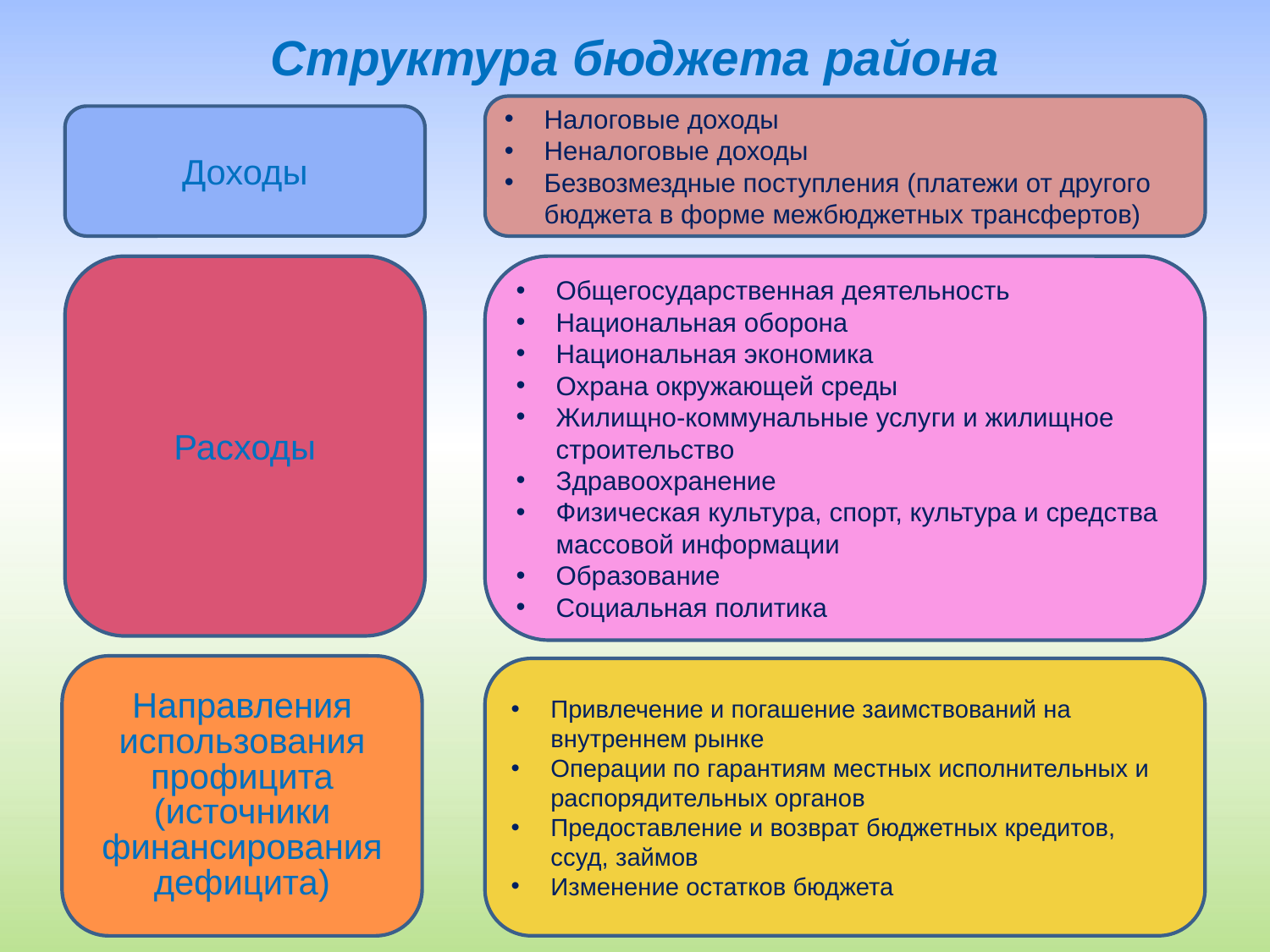

# Структура бюджета района
Налоговые доходы
Неналоговые доходы
Безвозмездные поступления (платежи от другого бюджета в форме межбюджетных трансфертов)
Доходы
Расходы
Общегосударственная деятельность
Национальная оборона
Национальная экономика
Охрана окружающей среды
Жилищно-коммунальные услуги и жилищное строительство
Здравоохранение
Физическая культура, спорт, культура и средства массовой информации
Образование
Социальная политика
Направления использования профицита (источники финансирования дефицита)
Привлечение и погашение заимствований на внутреннем рынке
Операции по гарантиям местных исполнительных и распорядительных органов
Предоставление и возврат бюджетных кредитов, ссуд, займов
Изменение остатков бюджета